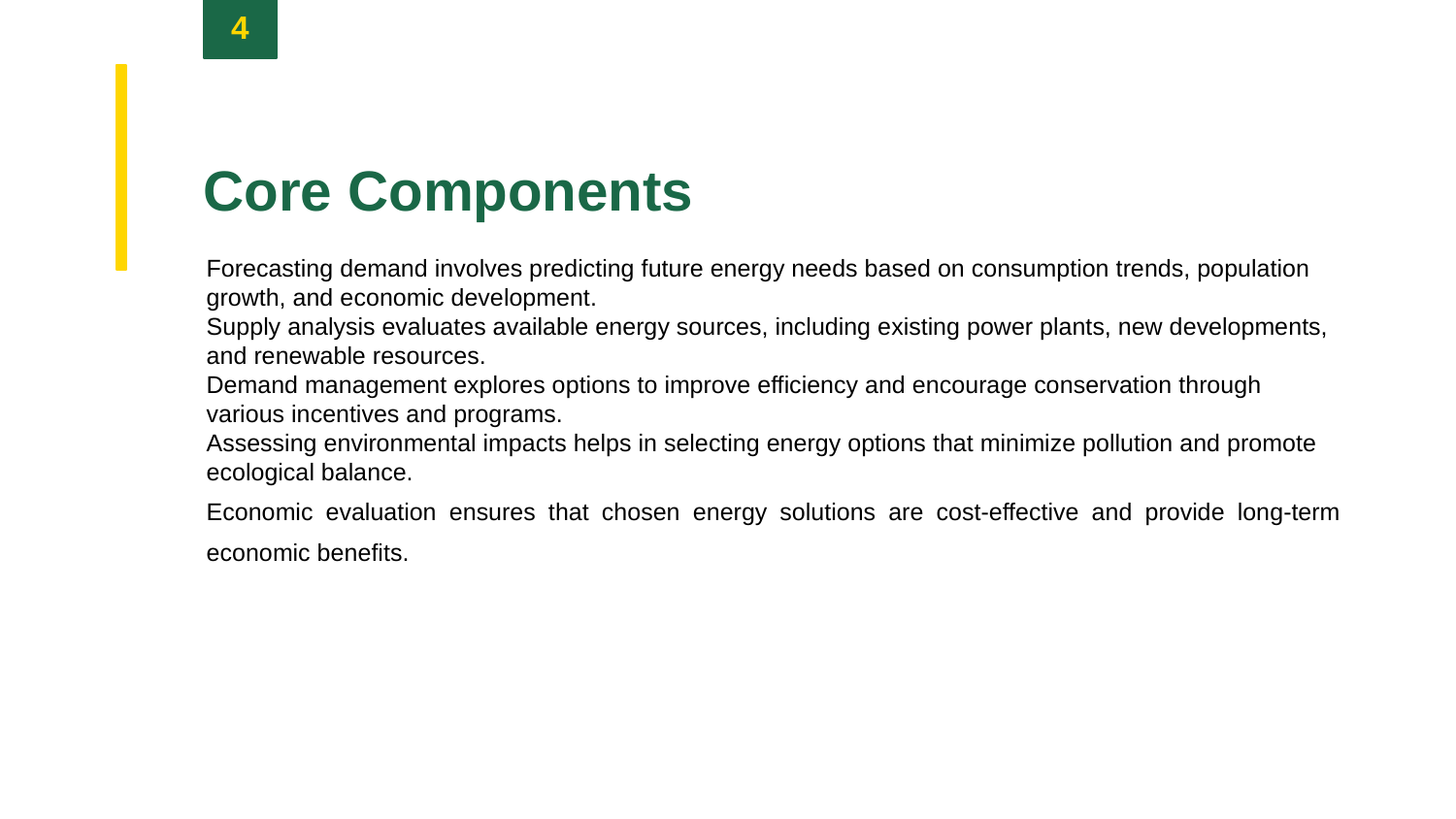

4

Core Components
Forecasting demand involves predicting future energy needs based on consumption trends, population growth, and economic development.
Supply analysis evaluates available energy sources, including existing power plants, new developments, and renewable resources.
Demand management explores options to improve efficiency and encourage conservation through various incentives and programs.
Assessing environmental impacts helps in selecting energy options that minimize pollution and promote ecological balance.
Economic evaluation ensures that chosen energy solutions are cost-effective and provide long-term economic benefits.